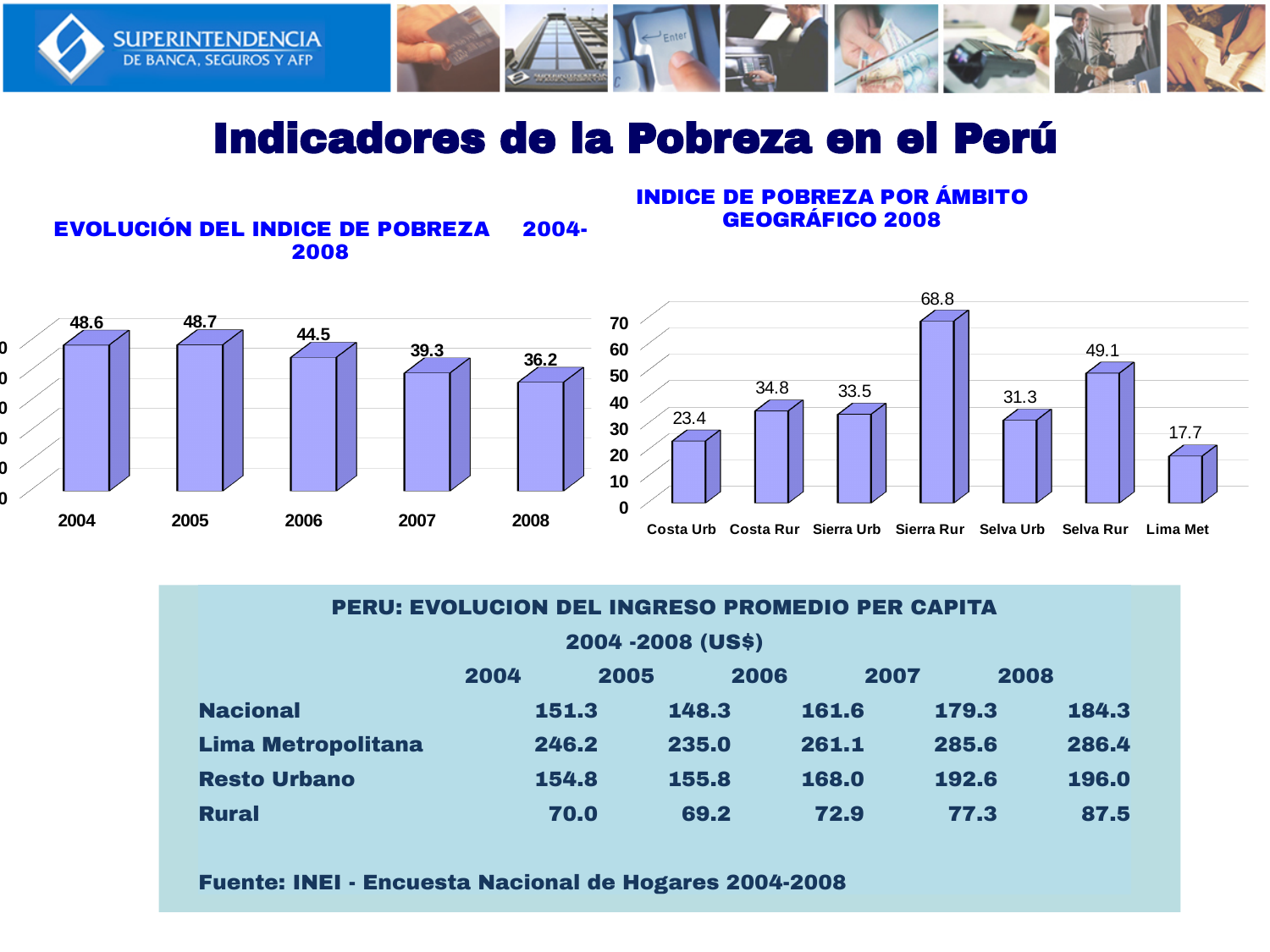

# Indicadores de la Pobreza en el Perú

[unsupported chart]

[unsupported chart]

| PERU: EVOLUCION DEL INGRESO PROMEDIO PER CAPITA |  |  |  |  |  |  |
| --- | --- | --- | --- | --- | --- | --- |
| 2004 -2008 (US$) |  |  |  |  |  |  |
|  |  | 2004 | 2005 | 2006 | 2007 | 2008 |
| Nacional |  | 151.3 | 148.3 | 161.6 | 179.3 | 184.3 |
| Lima Metropolitana |  | 246.2 | 235.0 | 261.1 | 285.6 | 286.4 |
| Resto Urbano |  | 154.8 | 155.8 | 168.0 | 192.6 | 196.0 |
| Rural |  | 70.0 | 69.2 | 72.9 | 77.3 | 87.5 |
|  |  |  |  |  |  |  |
| Fuente: INEI - Encuesta Nacional de Hogares 2004-2008 |  |  |  |  |  |  |